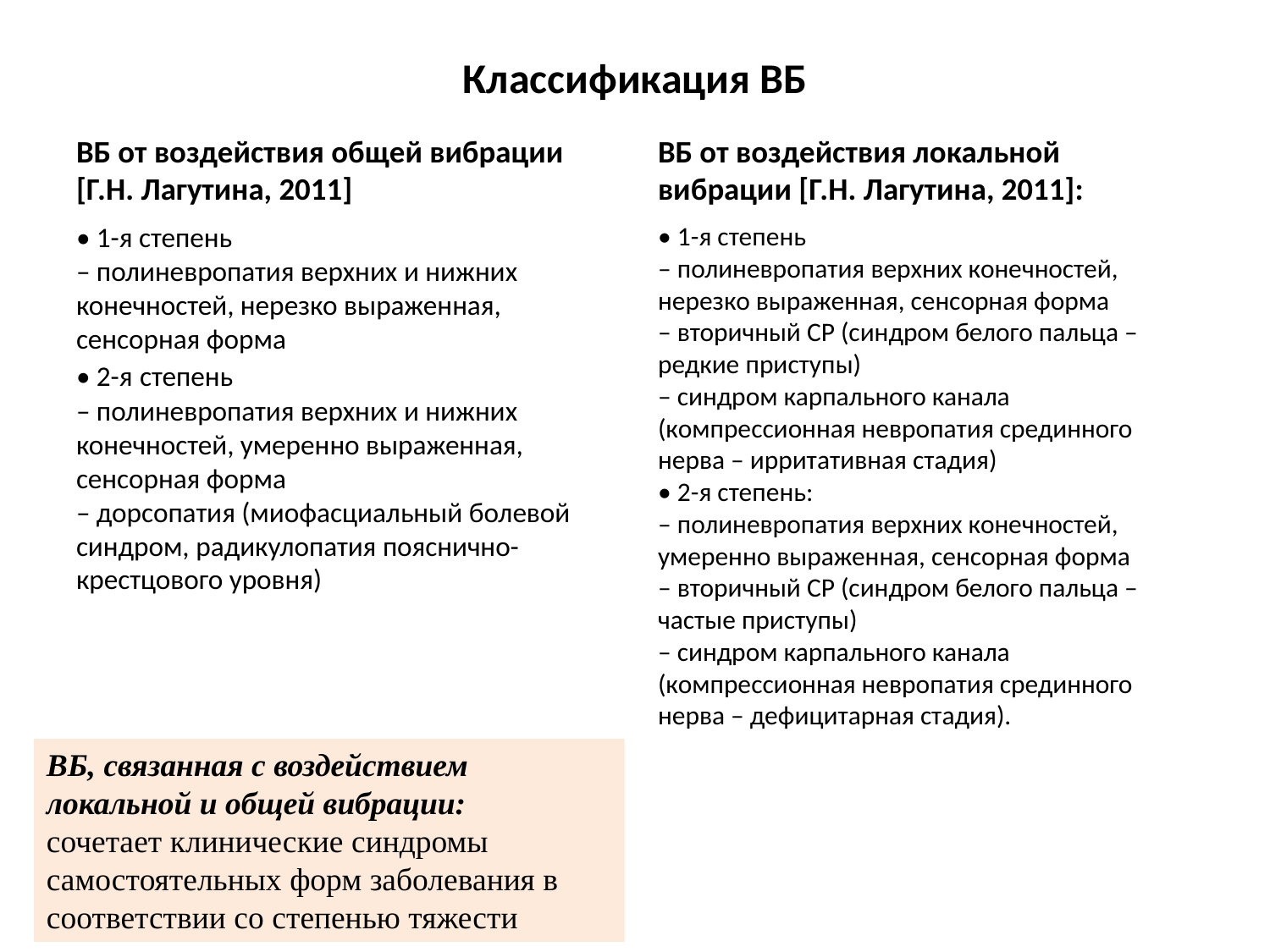

# Классификация ВБ
ВБ от воздействия общей вибрации [Г.Н. Лагутина, 2011]
ВБ от воздействия локальной вибрации [Г.Н. Лагутина, 2011]:
• 1-я степень
– полиневропатия верхних и нижних конечностей, нерезко выраженная, сенсорная форма
• 2-я степень
– полиневропатия верхних и нижних конечностей, умеренно выраженная, сенсорная форма
– дорсопатия (миофасциальный болевой синдром, радикулопатия пояснично-крестцового уровня)
• 1-я степень
– полиневропатия верхних конечностей, нерезко выраженная, сенсорная форма
– вторичный СР (синдром белого пальца – редкие приступы)
– синдром карпального канала (компрессионная невропатия срединного нерва – ирритативная стадия)
• 2-я степень:
– полиневропатия верхних конечностей, умеренно выраженная, сенсорная форма
– вторичный СР (синдром белого пальца – частые приступы)
– синдром карпального канала (компрессионная невропатия срединного нерва – дефицитарная стадия).
ВБ, связанная с воздействием локальной и общей вибрации:
сочетает клинические синдромы самостоятельных форм заболевания в соответствии со степенью тяжести